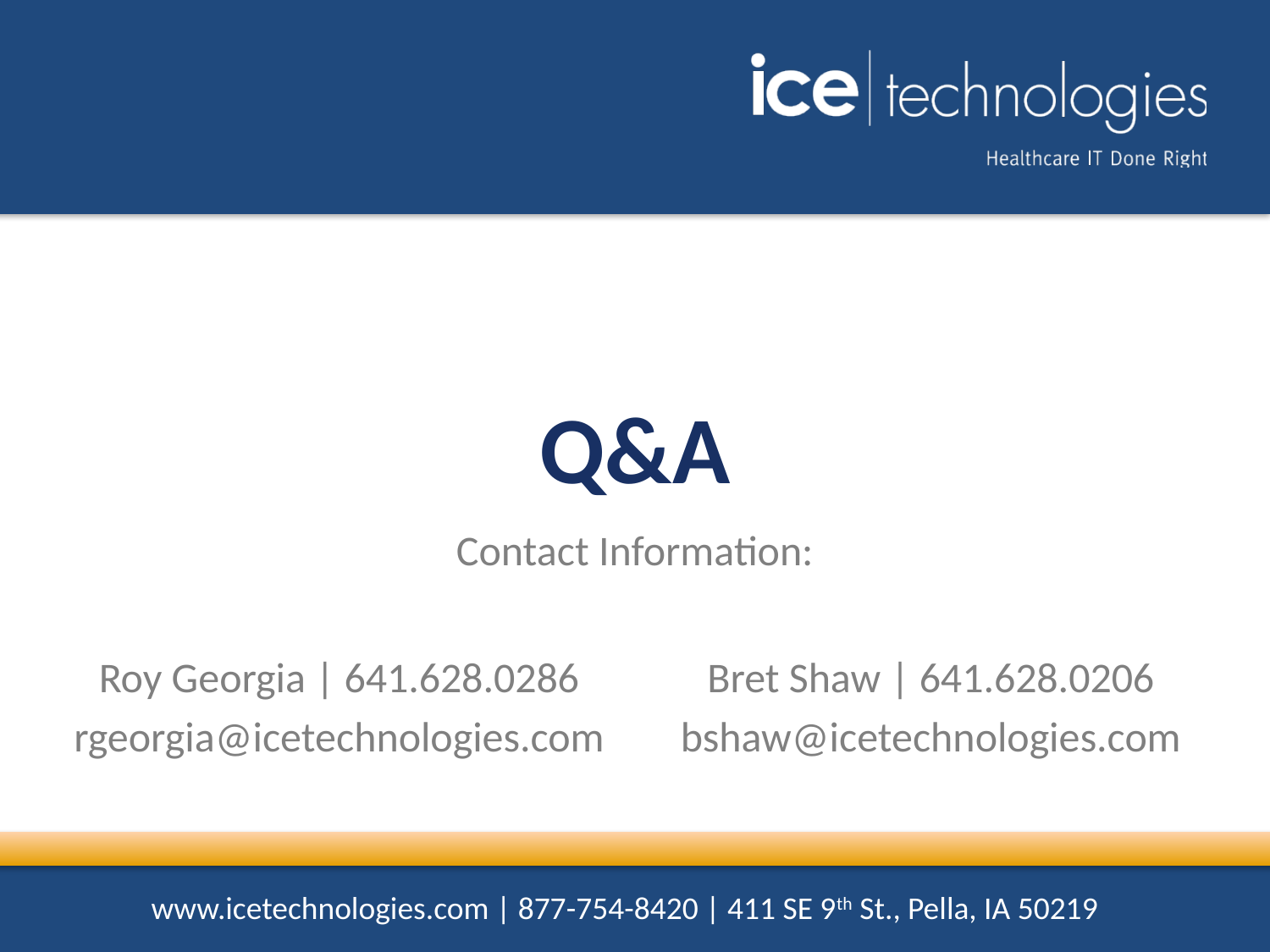

# Q&A
Contact Information:

Roy Georgia | 641.628.0286
rgeorgia@icetechnologies.com

Bret Shaw | 641.628.0206
bshaw@icetechnologies.com